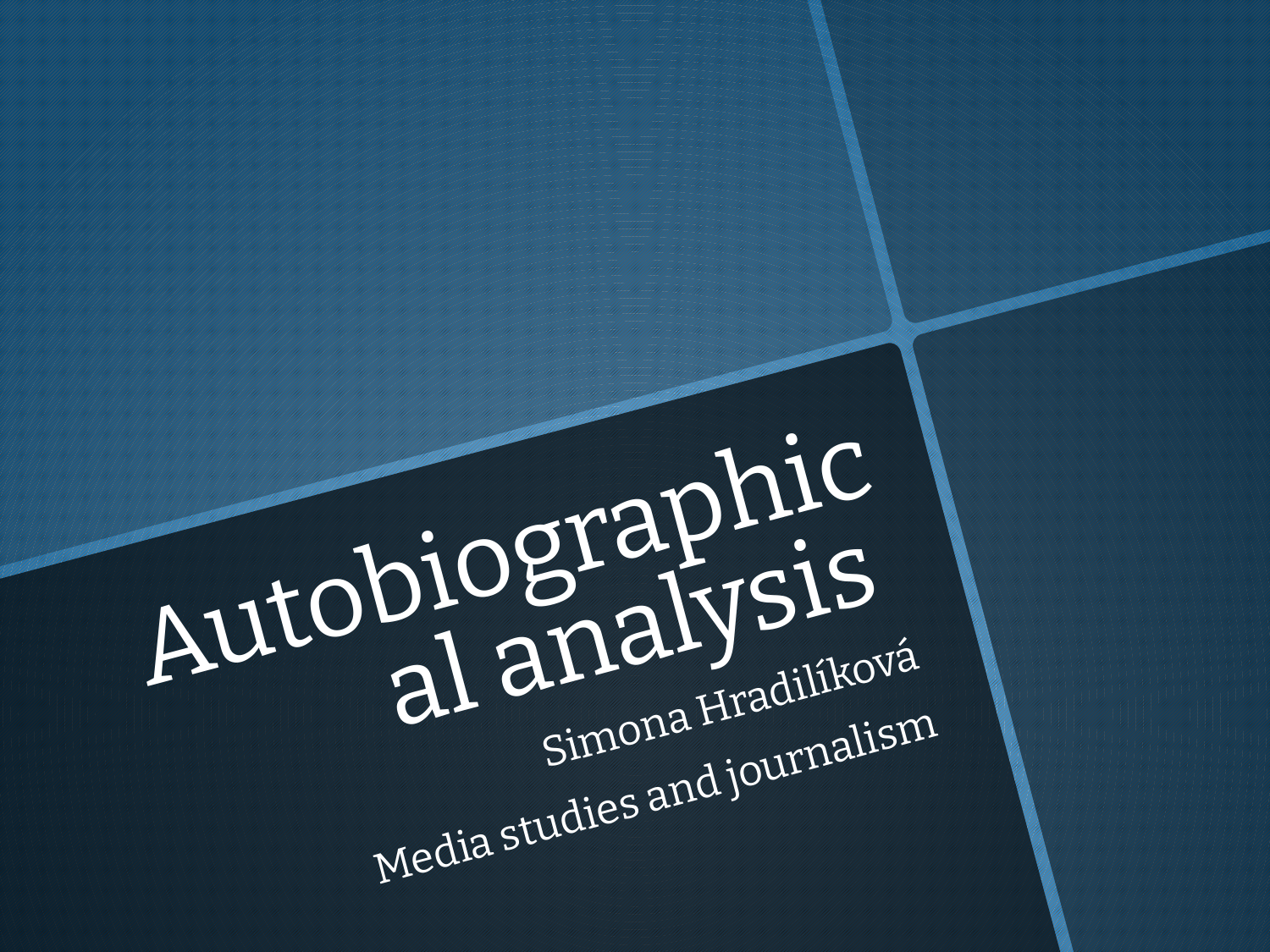

# Autobiographical analysis
Simona Hradilíková
Media studies and journalism